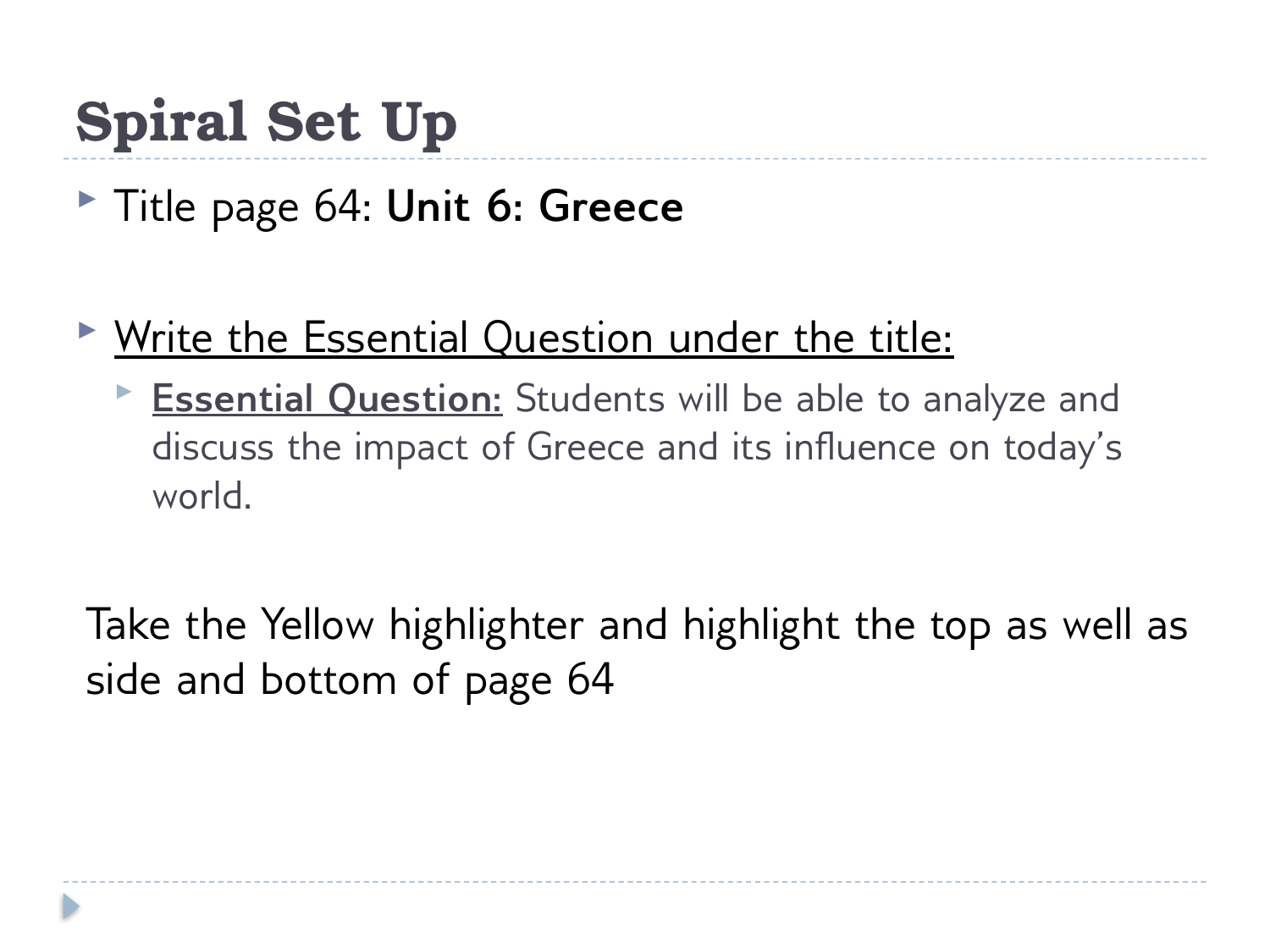

# Spiral Set Up
Title page 64: Unit 6: Greece

Write the Essential Question under the title:
Essential Question: Students will be able to analyze and discuss the impact of Greece and its influence on today’s world.

Take the Yellow highlighter and highlight the top as well as side and bottom of page 64